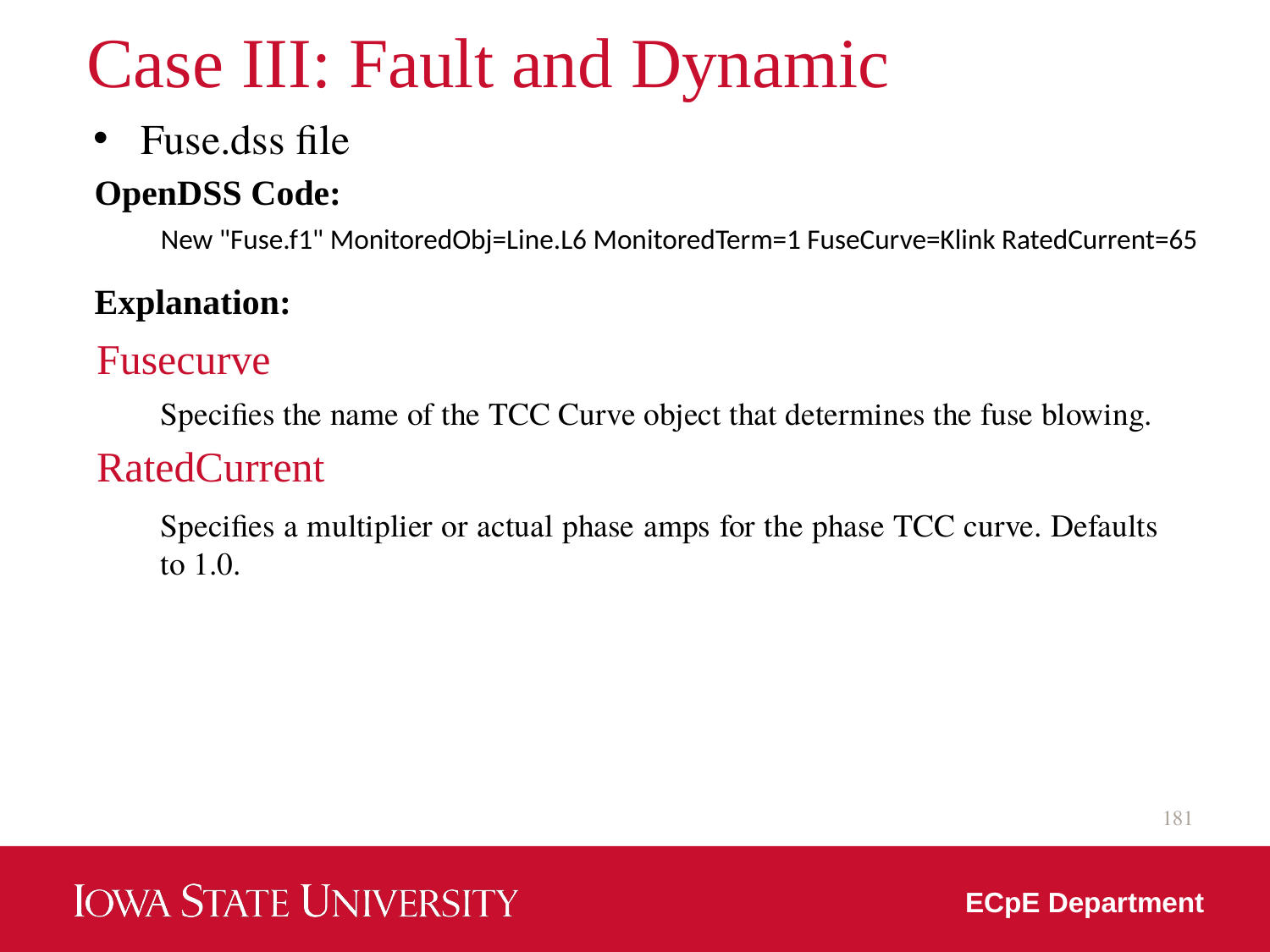

# Case III: Fault and Dynamic
Fuse.dss file

OpenDSS Code:
New "Fuse.f1" MonitoredObj=Line.L6 MonitoredTerm=1 FuseCurve=Klink RatedCurrent=65
Explanation:
Fusecurve
Specifies the name of the TCC Curve object that determines the fuse blowing.
RatedCurrent
Specifies a multiplier or actual phase amps for the phase TCC curve. Defaults to 1.0.
181
ECpE Department